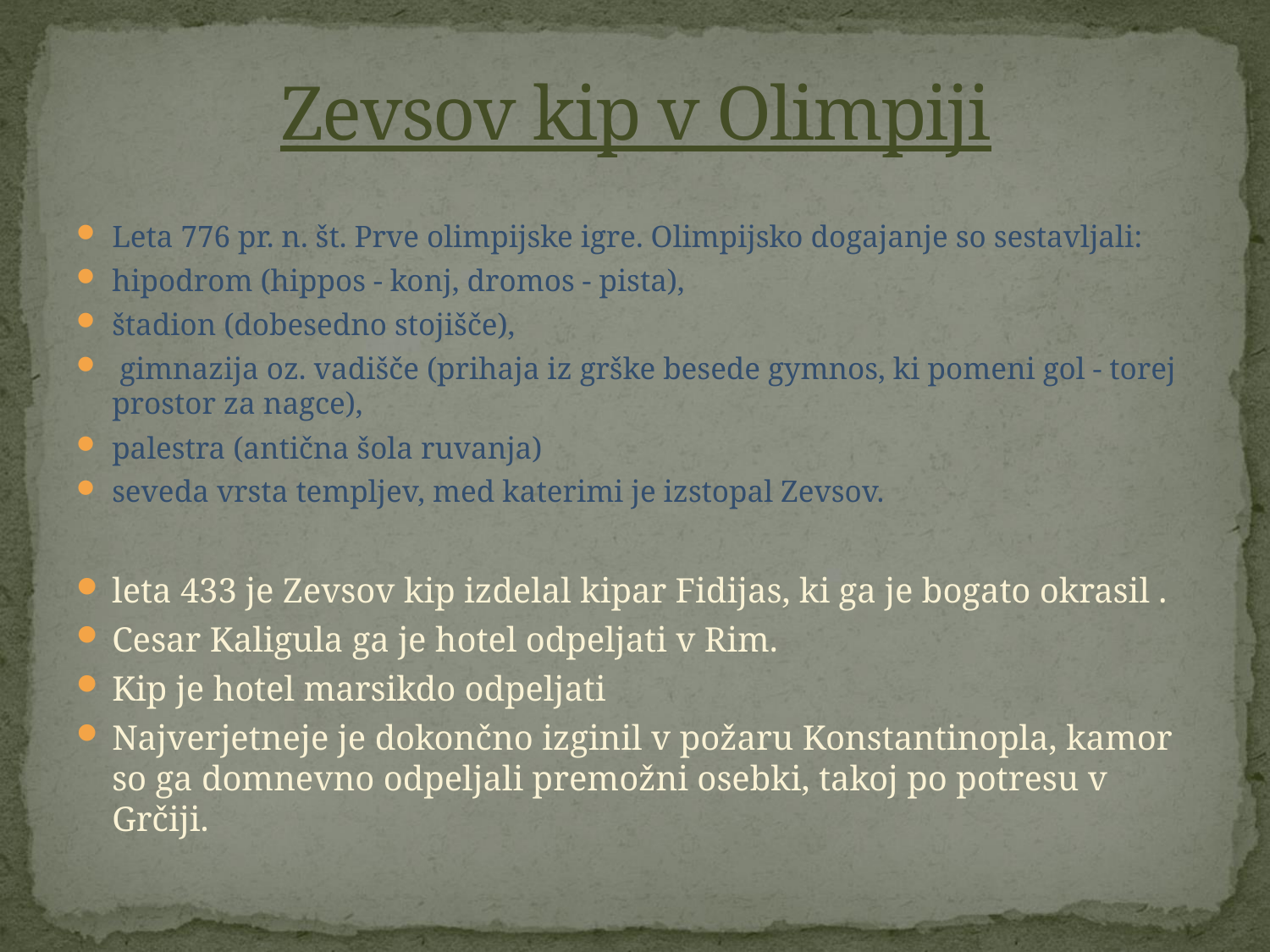

# Zevsov kip v Olimpiji
Leta 776 pr. n. št. Prve olimpijske igre. Olimpijsko dogajanje so sestavljali:
hipodrom (hippos - konj, dromos - pista),
štadion (dobesedno stojišče),
 gimnazija oz. vadišče (prihaja iz grške besede gymnos, ki pomeni gol - torej prostor za nagce),
palestra (antična šola ruvanja)
seveda vrsta templjev, med katerimi je izstopal Zevsov.

leta 433 je Zevsov kip izdelal kipar Fidijas, ki ga je bogato okrasil .
Cesar Kaligula ga je hotel odpeljati v Rim.
Kip je hotel marsikdo odpeljati
Najverjetneje je dokončno izginil v požaru Konstantinopla, kamor so ga domnevno odpeljali premožni osebki, takoj po potresu v Grčiji.